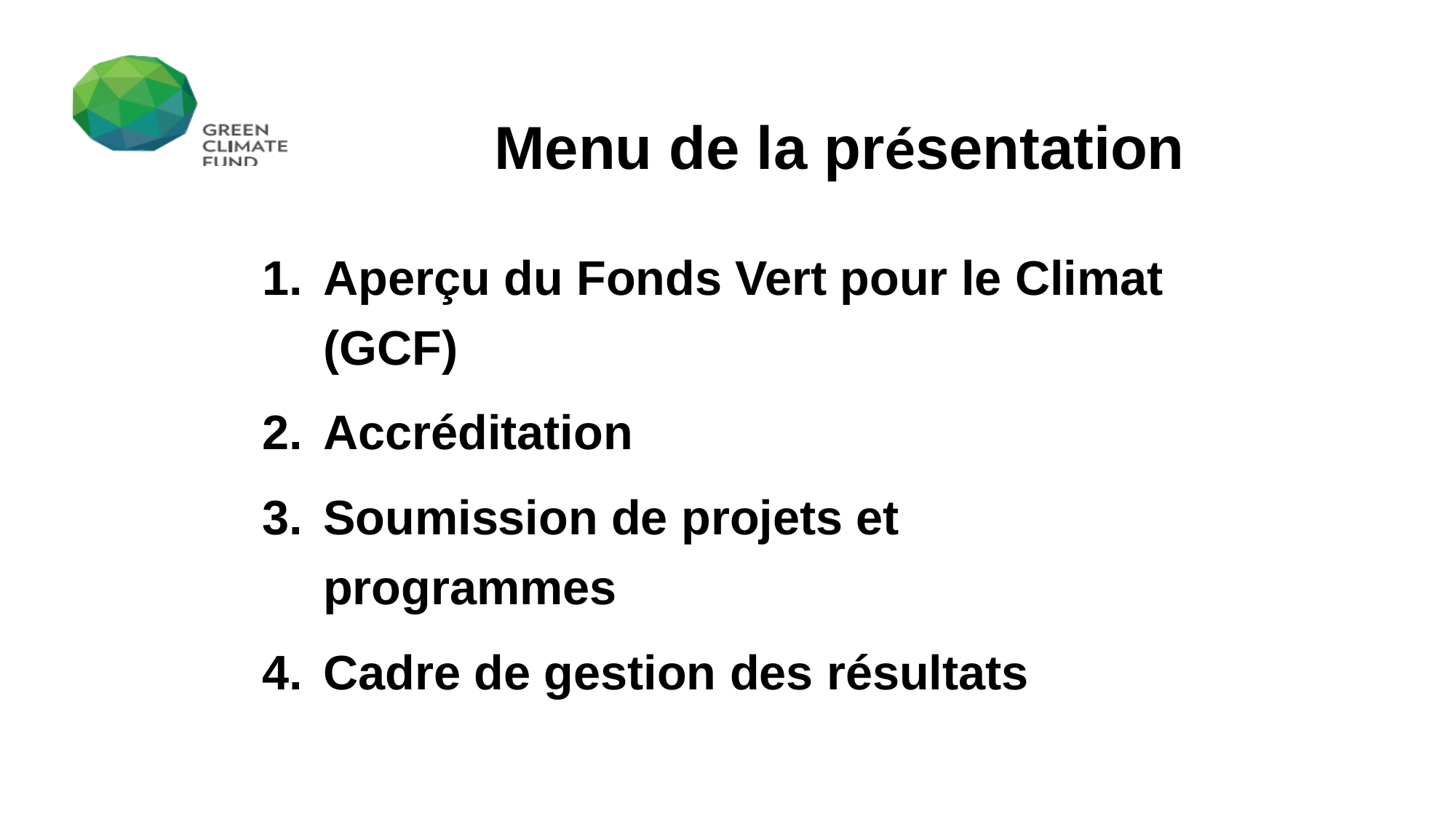

Menu de la présentation
Aperçu du Fonds Vert pour le Climat (GCF)
Accréditation
Soumission de projets et programmes
Cadre de gestion des résultats